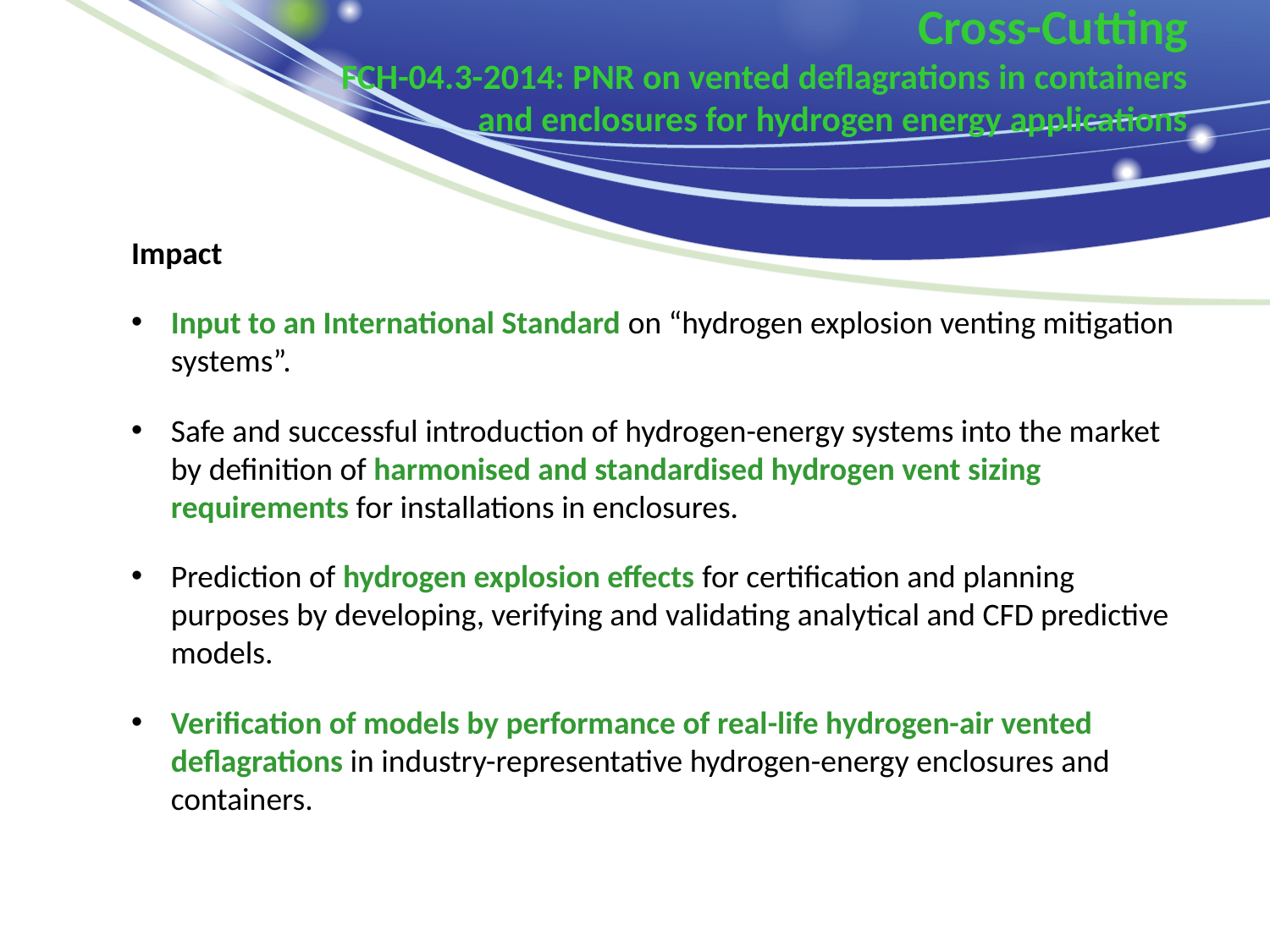

# Cross-Cutting FCH-04.3-2014: PNR on vented deflagrations in containers and enclosures for hydrogen energy applications
Impact
Input to an International Standard on “hydrogen explosion venting mitigation systems”.
Safe and successful introduction of hydrogen-energy systems into the market by definition of harmonised and standardised hydrogen vent sizing requirements for installations in enclosures.
Prediction of hydrogen explosion effects for certification and planning purposes by developing, verifying and validating analytical and CFD predictive models.
Verification of models by performance of real-life hydrogen-air vented deflagrations in industry-representative hydrogen-energy enclosures and containers.